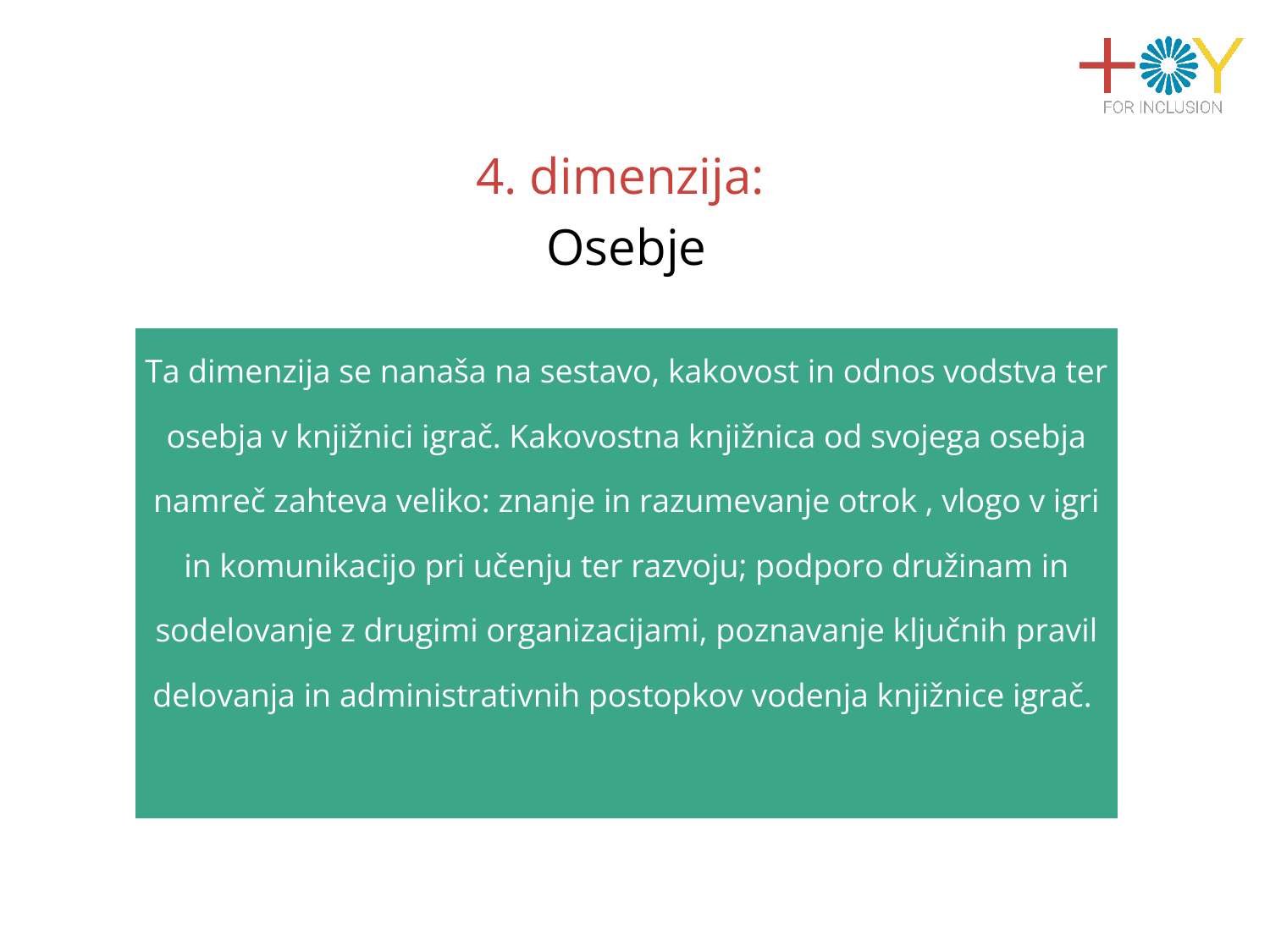

4. dimenzija:
Osebje
| Ta dimenzija se nanaša na sestavo, kakovost in odnos vodstva ter osebja v knjižnici igrač. Kakovostna knjižnica od svojega osebja namreč zahteva veliko: znanje in razumevanje otrok , vlogo v igri in komunikacijo pri učenju ter razvoju; podporo družinam in sodelovanje z drugimi organizacijami, poznavanje ključnih pravil delovanja in administrativnih postopkov vodenja knjižnice igrač. |
| --- |